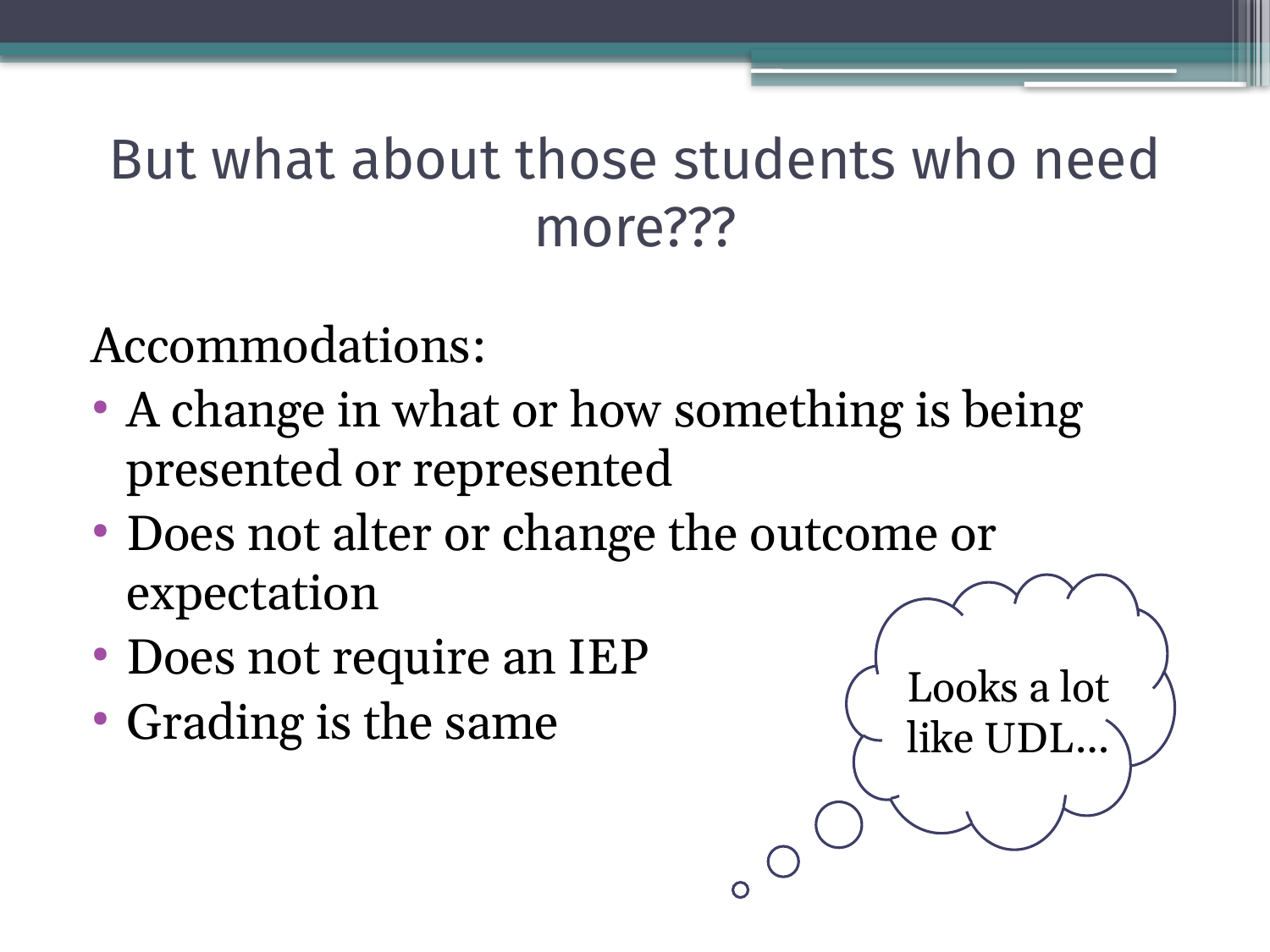

# But what about those students who need more???
Accommodations:
A change in what or how something is being presented or represented
Does not alter or change the outcome or expectation
Does not require an IEP
Grading is the same

Looks a lot like UDL…